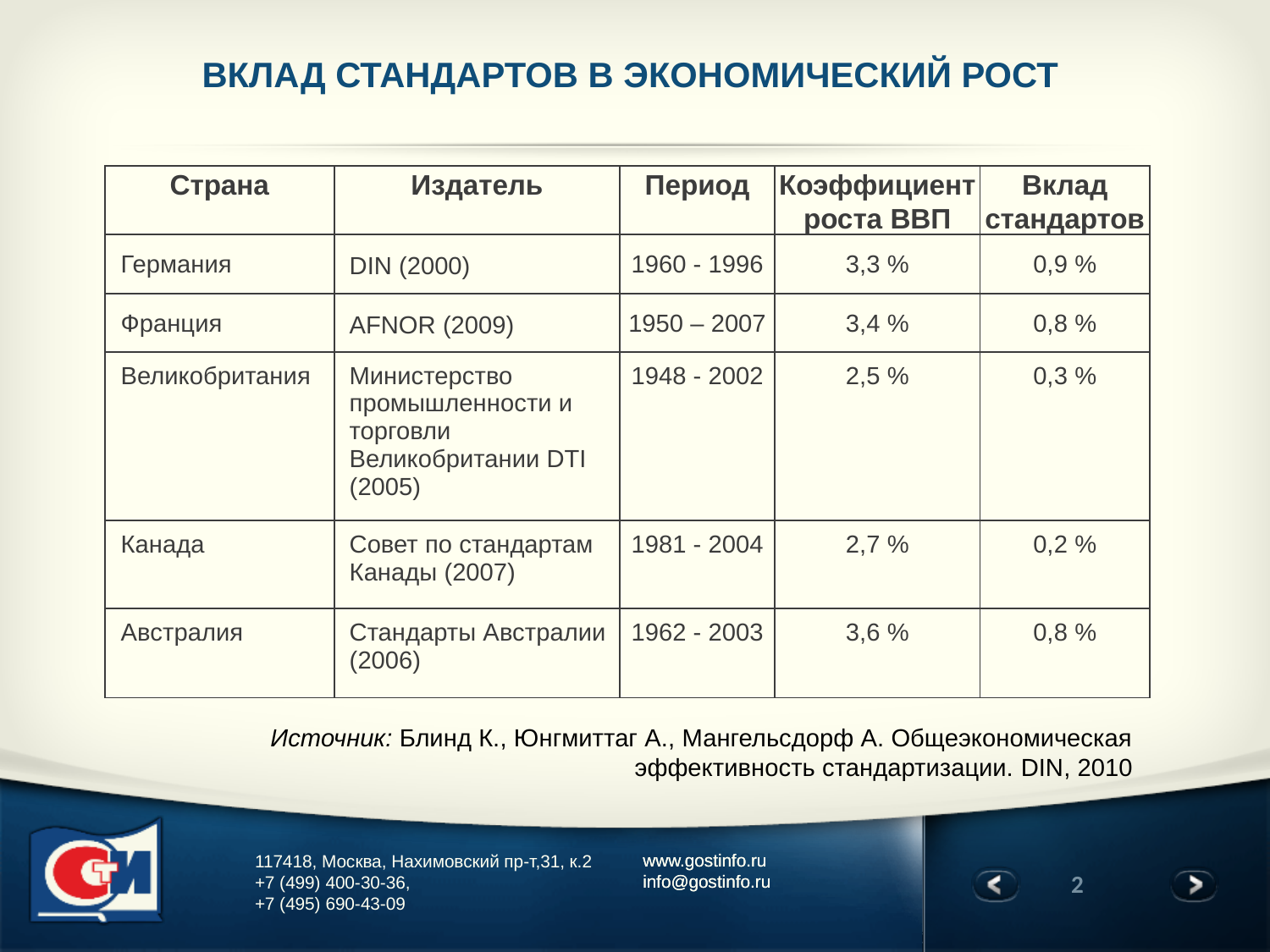

ВКЛАД СТАНДАРТОВ В ЭКОНОМИЧЕСКИЙ РОСТ
| Страна | Издатель | Период | Коэффициент роста ВВП | Вклад стандартов |
| --- | --- | --- | --- | --- |
| Германия | DIN (2000) | 1960 - 1996 | 3,3 % | 0,9 % |
| Франция | AFNOR (2009) | 1950 – 2007 | 3,4 % | 0,8 % |
| Великобритания | Министерство промышленности и торговли Великобритании DTI (2005) | 1948 - 2002 | 2,5 % | 0,3 % |
| Канада | Совет по стандартам Канады (2007) | 1981 - 2004 | 2,7 % | 0,2 % |
| Австралия | Стандарты Австралии (2006) | 1962 - 2003 | 3,6 % | 0,8 % |
Источник: Блинд К., Юнгмиттаг А., Мангельсдорф А. Общеэкономическая эффективность стандартизации. DIN, 2010